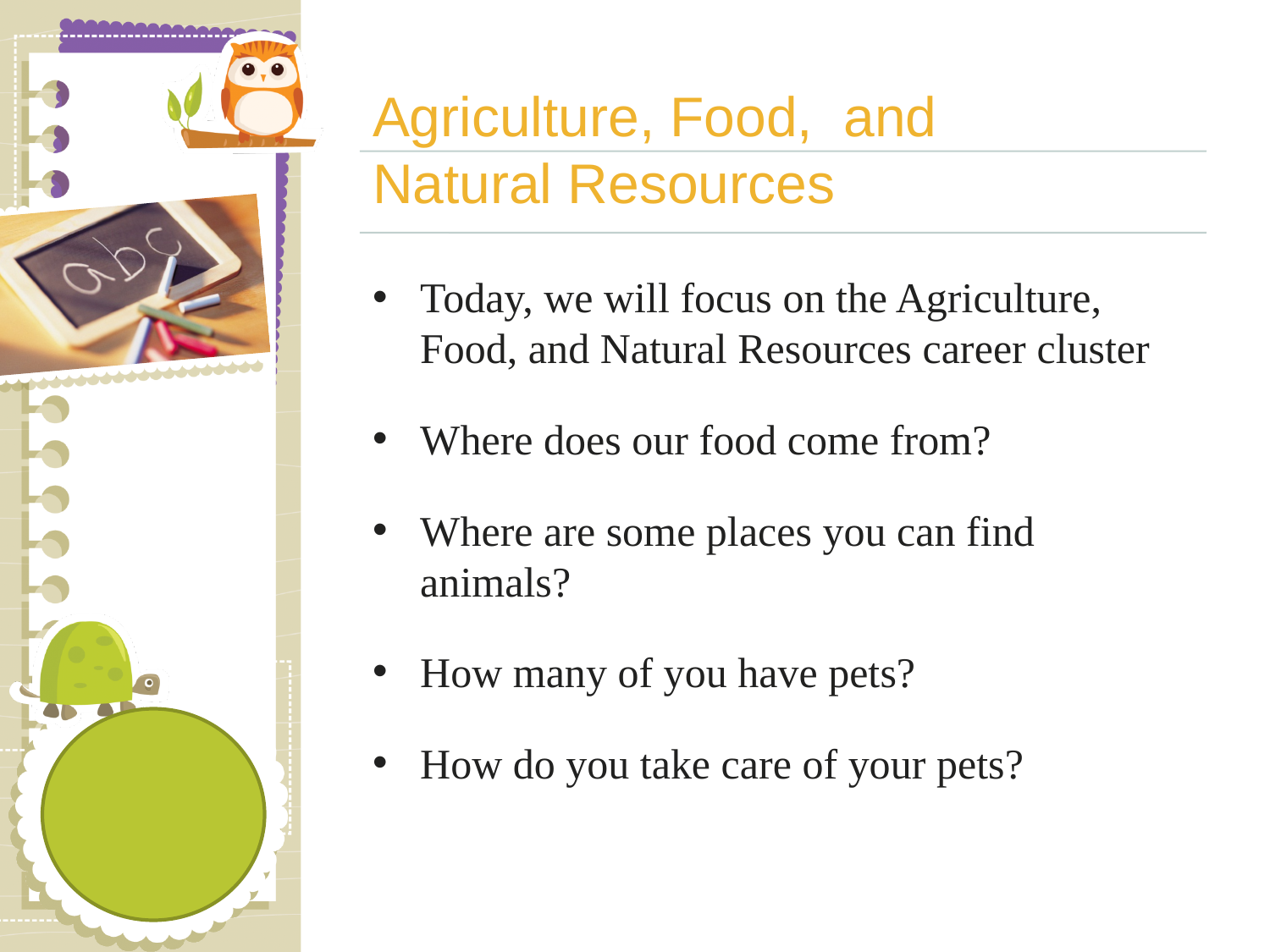

# Agriculture, Food,  and Natural Resources
Today, we will focus on the Agriculture, Food, and Natural Resources career cluster
Where does our food come from?
Where are some places you can find animals?
How many of you have pets?
How do you take care of your pets?